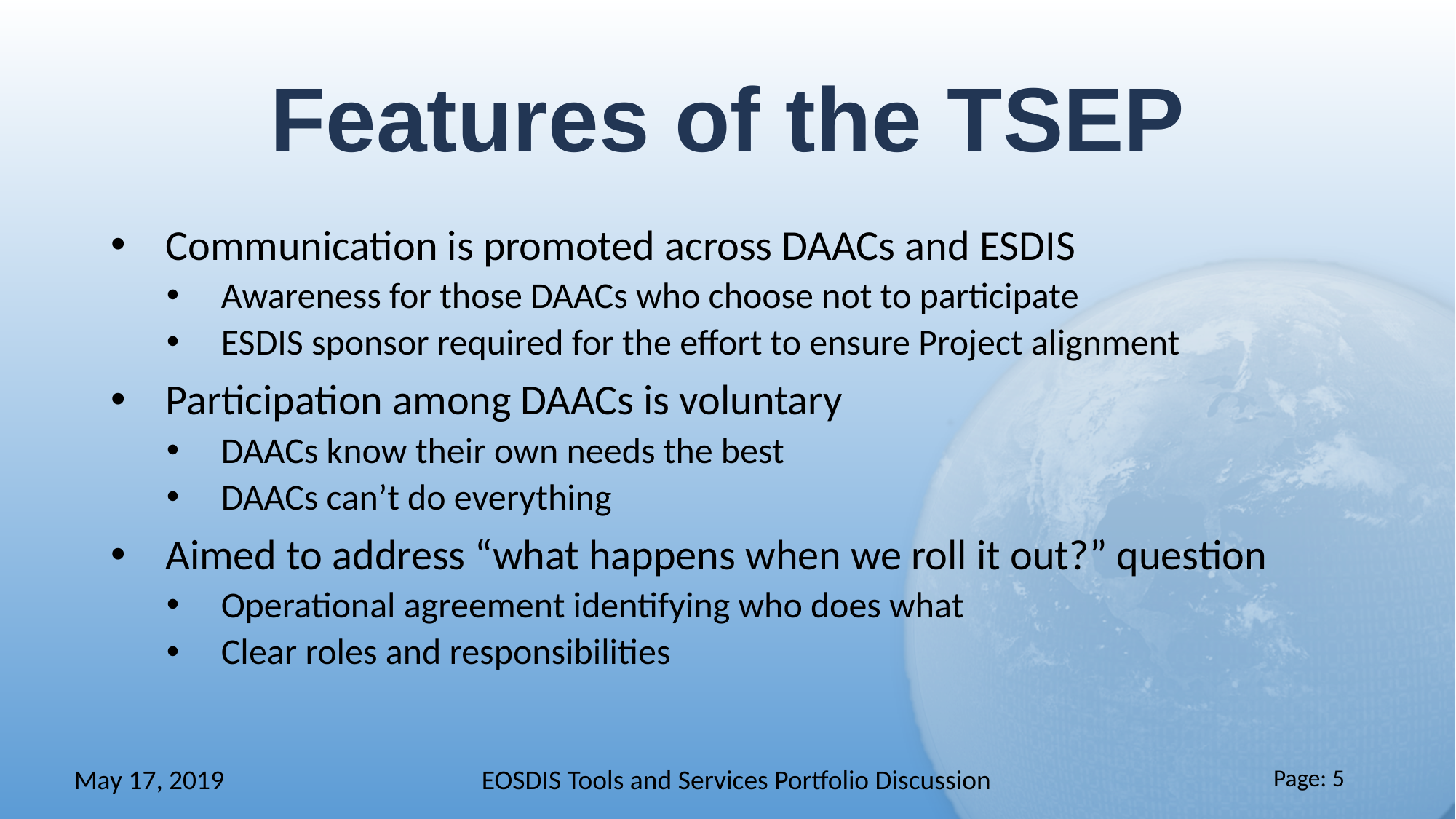

# Features of the TSEP
Communication is promoted across DAACs and ESDIS
Awareness for those DAACs who choose not to participate
ESDIS sponsor required for the effort to ensure Project alignment
Participation among DAACs is voluntary
DAACs know their own needs the best
DAACs can’t do everything
Aimed to address “what happens when we roll it out?” question
Operational agreement identifying who does what
Clear roles and responsibilities